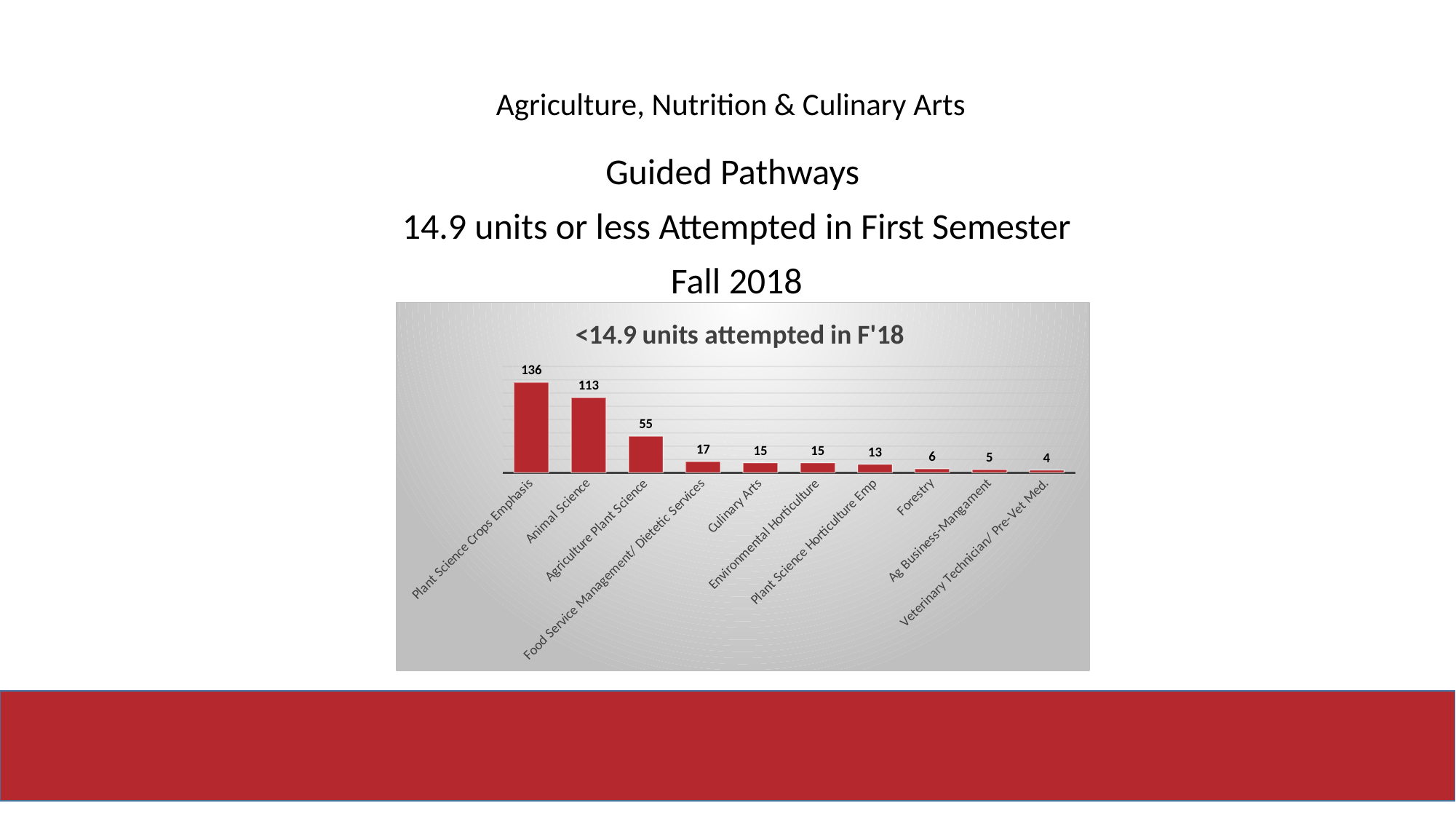

# Agriculture, Nutrition & Culinary Arts
Guided Pathways
14.9 units or less Attempted in First Semester
Fall 2018

### Chart: <14.9 units attempted in F'18

| Category |  |
|---|---|
| Plant Science Crops Emphasis | 136.0 |
| Animal Science | 113.0 |
| Agriculture Plant Science | 55.0 |
| Food Service Management/ Dietetic Services | 17.0 |
| Culinary Arts | 15.0 |
| Environmental Horticulture | 15.0 |
| Plant Science Horticulture Emp | 13.0 |
| Forestry | 6.0 |
| Ag Business-Mangament | 5.0 |
| Veterinary Technician/ Pre-Vet Med. | 4.0 |